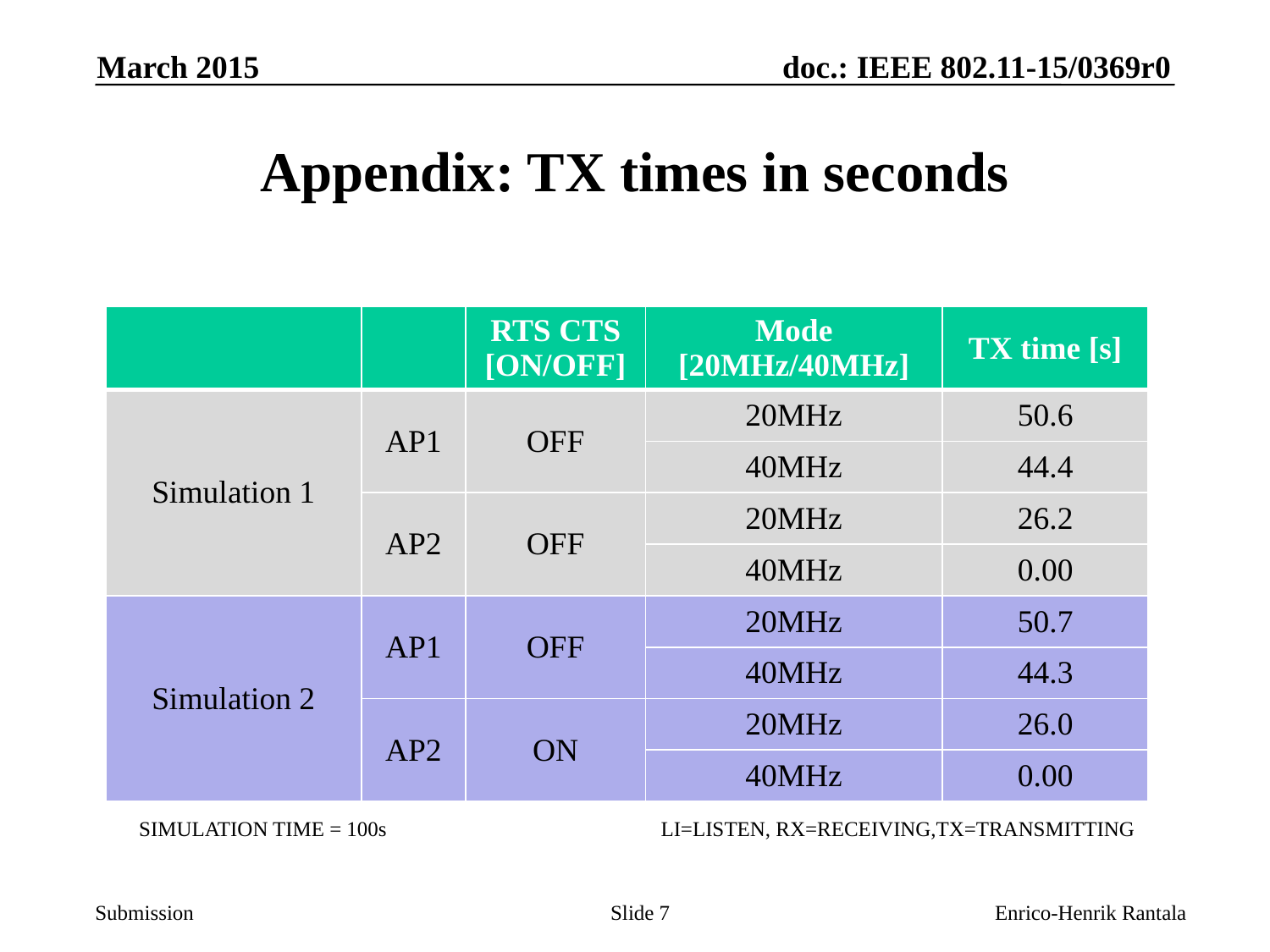

March 2015
# Appendix: TX times in seconds
|  |  | RTS CTS [ON/OFF] | Mode [20MHz/40MHz] | TX time [s] |
| --- | --- | --- | --- | --- |
| Simulation 1 | AP1 | OFF | 20MHz | 50.6 |
|  |  |  | 40MHz | 44.4 |
|  | AP2 | OFF | 20MHz | 26.2 |
|  |  |  | 40MHz | 0.00 |
| Simulation 2 | AP1 | OFF | 20MHz | 50.7 |
|  |  |  | 40MHz | 44.3 |
|  | AP2 | ON | 20MHz | 26.0 |
|  |  |  | 40MHz | 0.00 |
SIMULATION TIME = 100s
LI=LISTEN, RX=RECEIVING,TX=TRANSMITTING
Slide 7
Enrico-Henrik Rantala